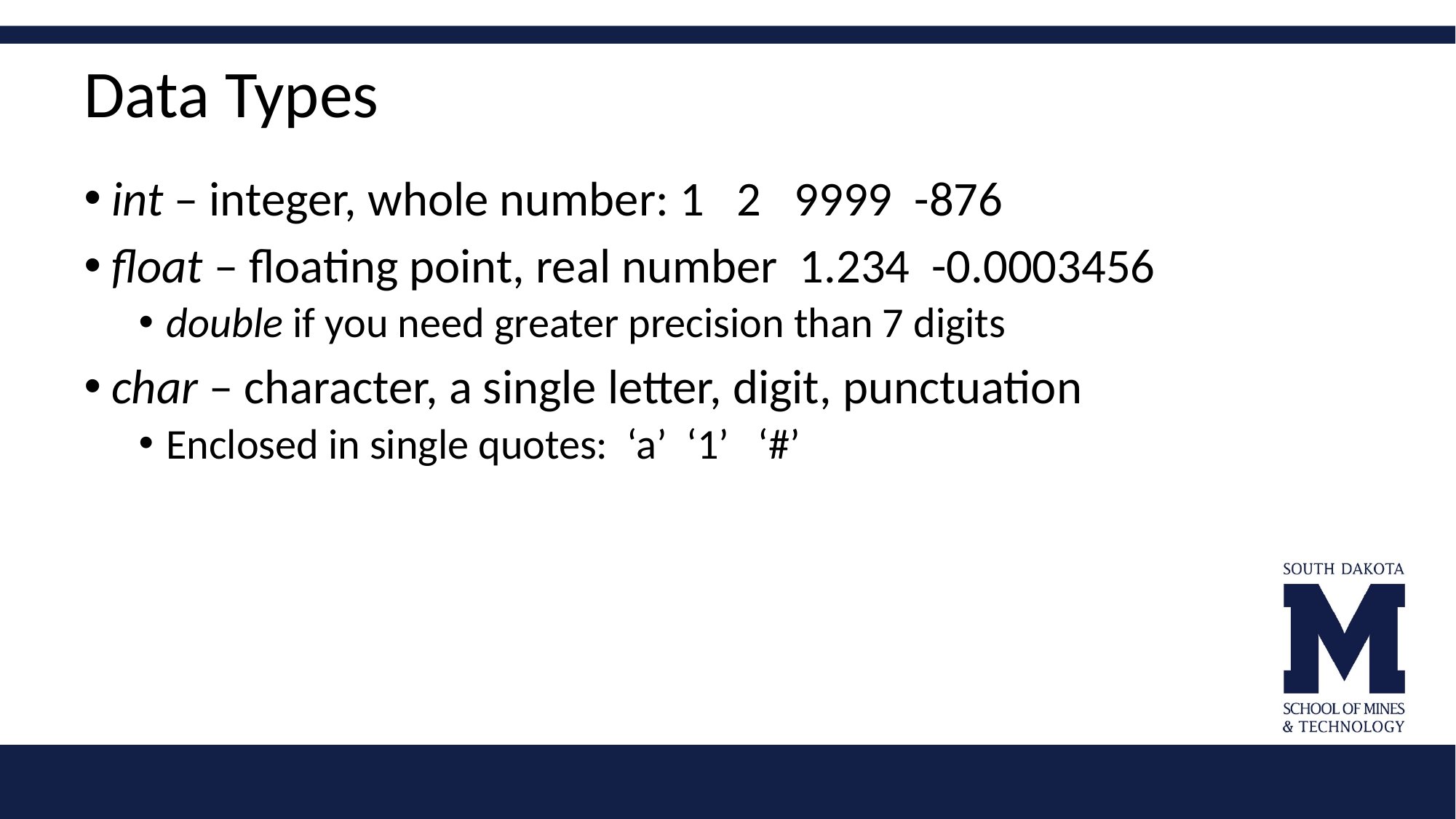

# Data Types
int – integer, whole number: 1   2   9999  -876
float – floating point, real number  1.234  -0.0003456
double if you need greater precision than 7 digits
char – character, a single letter, digit, punctuation
Enclosed in single quotes:  ‘a’  ‘1’   ‘#’